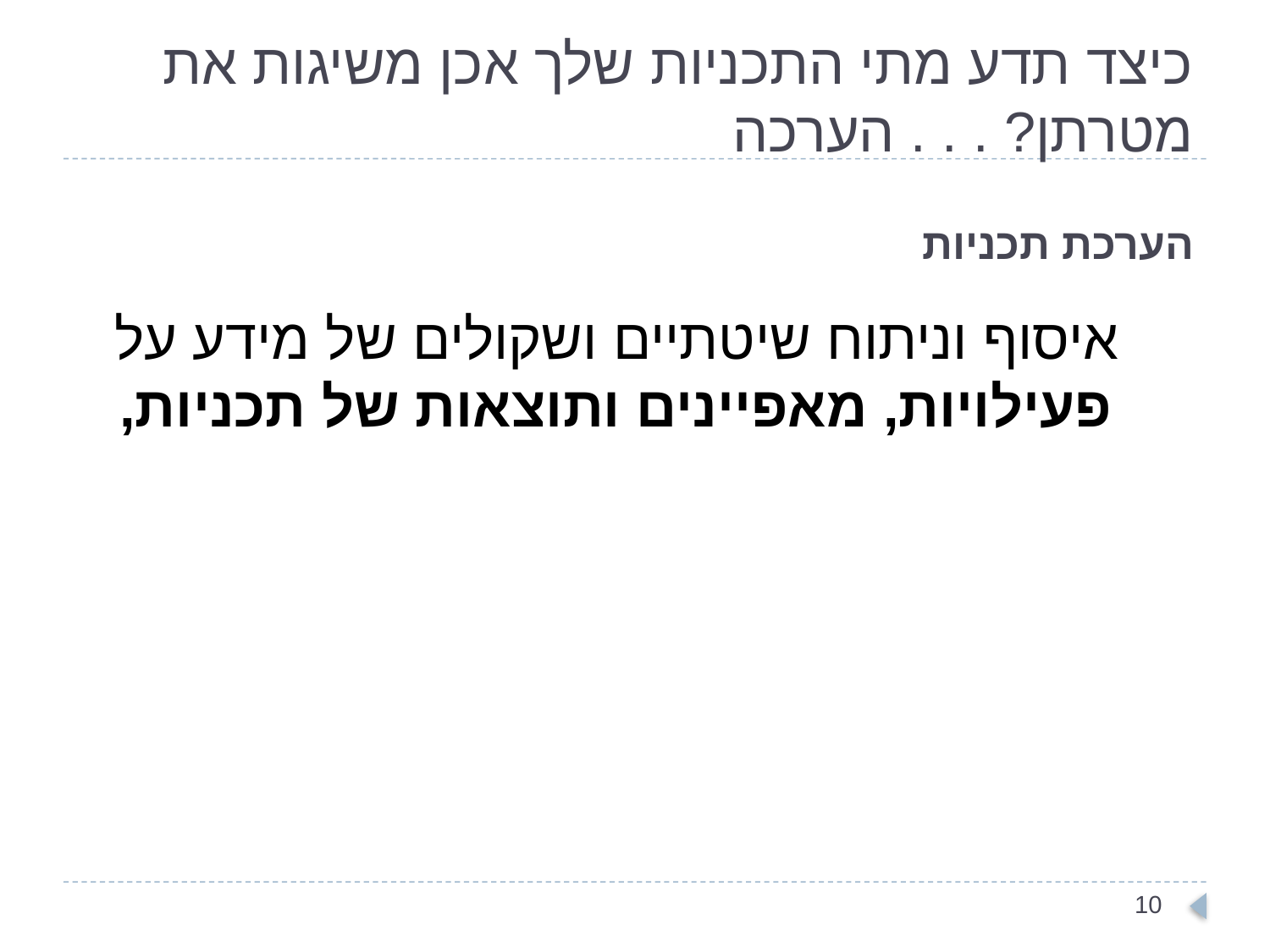

# כיצד תדע מתי התכניות שלך אכן משיגות את מטרתן? . . . הערכה
הערכת תכניות
  איסוף וניתוח שיטתיים ושקולים של מידע על פעילויות, מאפיינים ותוצאות של תכניות,
10